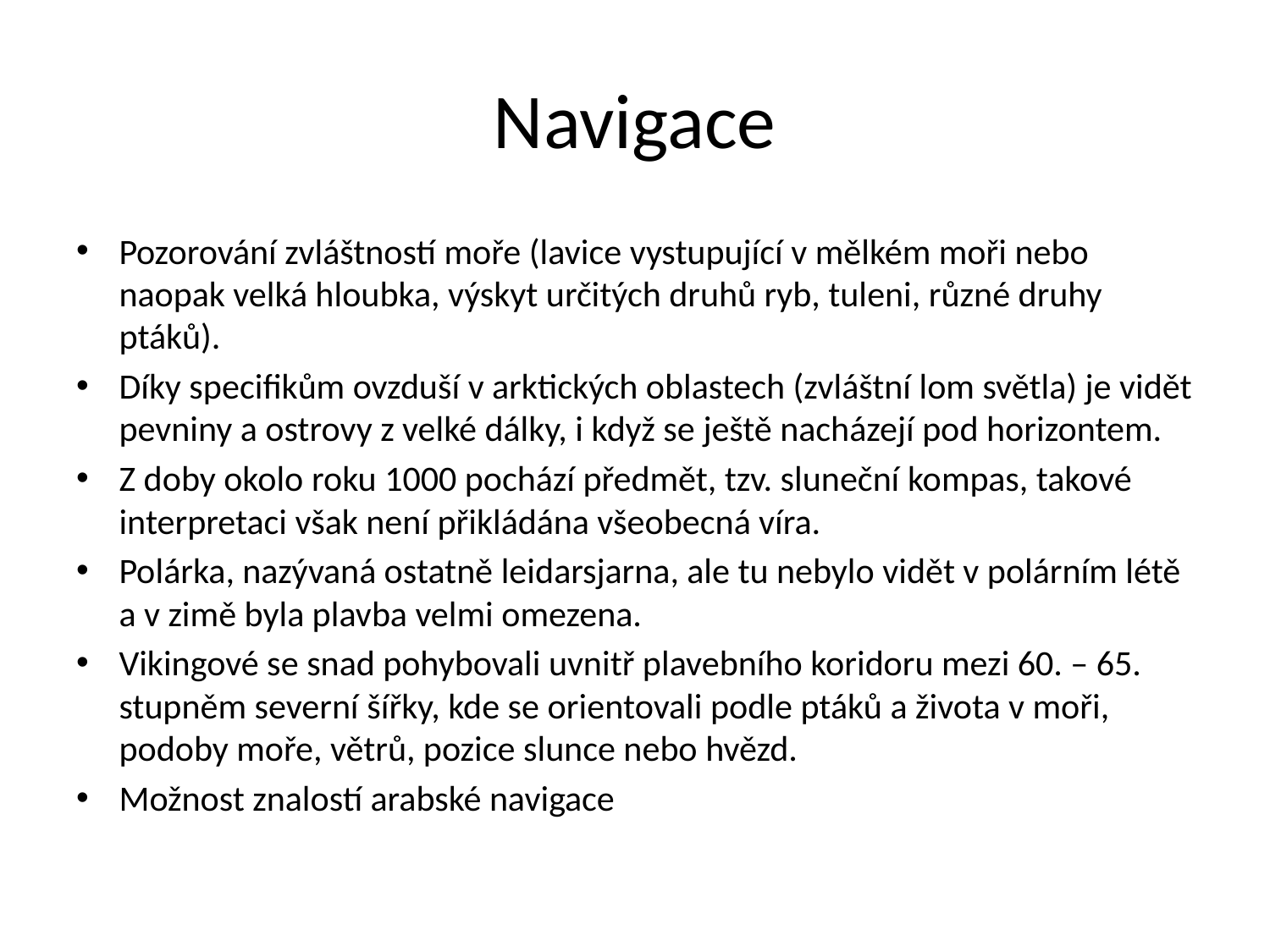

# Navigace
Pozorování zvláštností moře (lavice vystupující v mělkém moři nebo naopak velká hloubka, výskyt určitých druhů ryb, tuleni, různé druhy ptáků).
Díky specifikům ovzduší v arktických oblastech (zvláštní lom světla) je vidět pevniny a ostrovy z velké dálky, i když se ještě nacházejí pod horizontem.
Z doby okolo roku 1000 pochází předmět, tzv. sluneční kompas, takové interpretaci však není přikládána všeobecná víra.
Polárka, nazývaná ostatně leidarsjarna, ale tu nebylo vidět v polárním létě a v zimě byla plavba velmi omezena.
Vikingové se snad pohybovali uvnitř plavebního koridoru mezi 60. – 65. stupněm severní šířky, kde se orientovali podle ptáků a života v moři, podoby moře, větrů, pozice slunce nebo hvězd.
Možnost znalostí arabské navigace